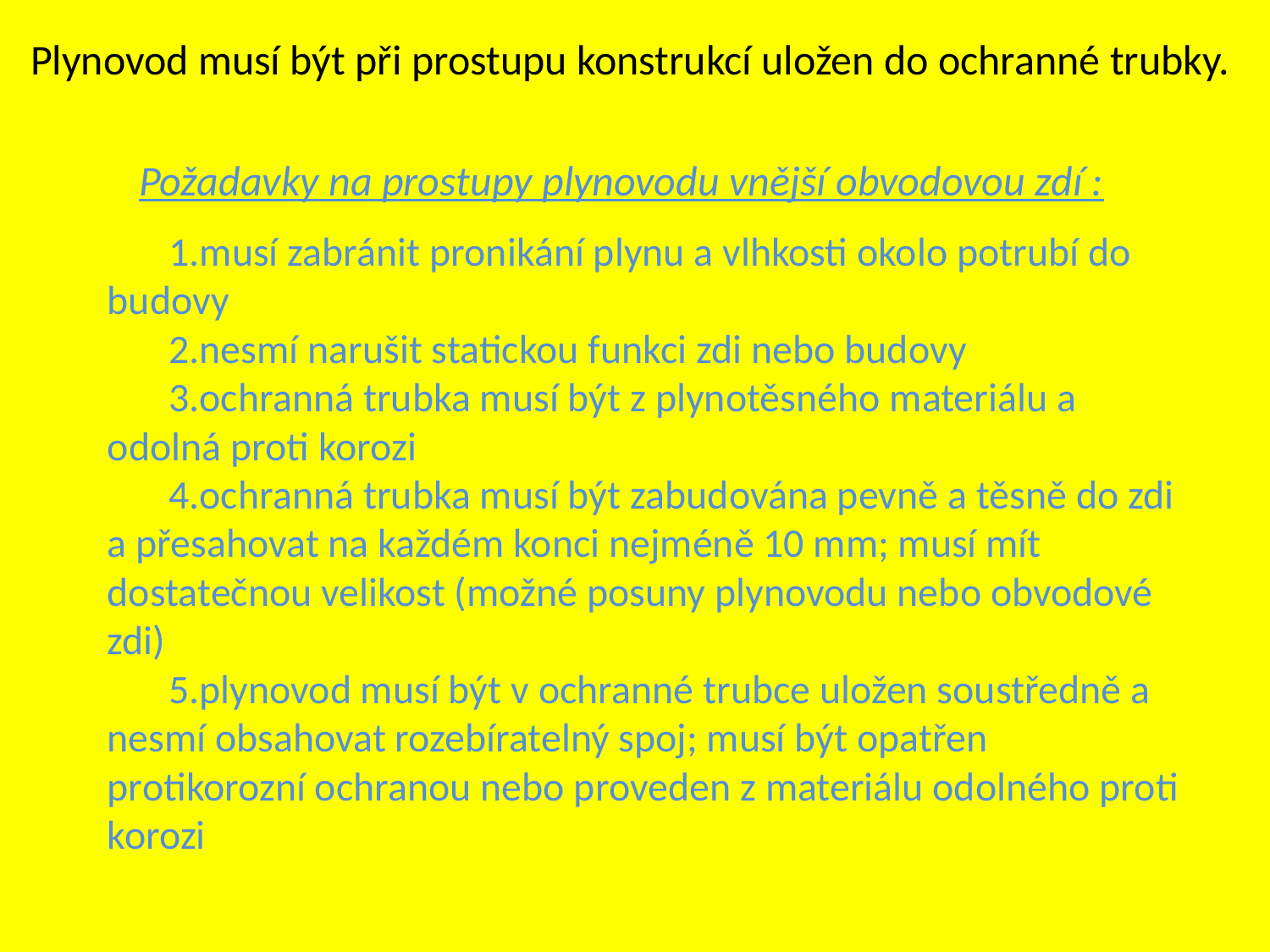

Plynovod musí být při prostupu konstrukcí uložen do ochranné trubky.
Požadavky na prostupy plynovodu vnější obvodovou zdí :
musí zabránit pronikání plynu a vlhkosti okolo potrubí do budovy
nesmí narušit statickou funkci zdi nebo budovy
ochranná trubka musí být z plynotěsného materiálu a odolná proti korozi
ochranná trubka musí být zabudována pevně a těsně do zdi a přesahovat na každém konci nejméně 10 mm; musí mít dostatečnou velikost (možné posuny plynovodu nebo obvodové zdi)
plynovod musí být v ochranné trubce uložen soustředně a nesmí obsahovat rozebíratelný spoj; musí být opatřen protikorozní ochranou nebo proveden z materiálu odolného proti korozi